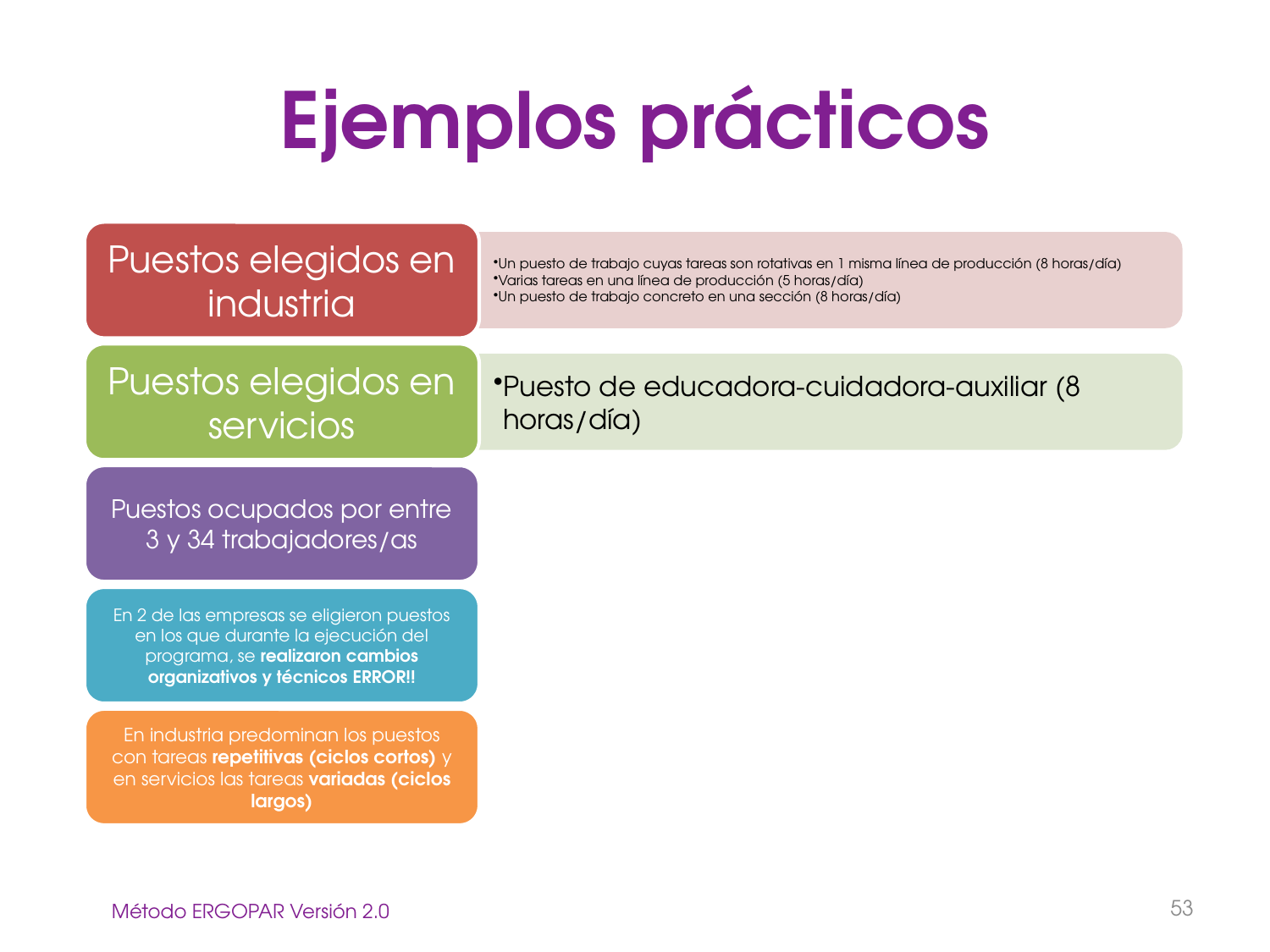

# Ejemplos prácticos
Puestos elegidos en industria
Un puesto de trabajo cuyas tareas son rotativas en 1 misma línea de producción (8 horas/día)
Puestos elegidos en servicios
Puesto de educadora-cuidadora-auxiliar (8 horas/día)
Puestos ocupados por entre 3 y 34 trabajadores/as
Varias tareas en una línea de producción (5 horas/día)
Un puesto de trabajo concreto en una sección (8 horas/día)
En 2 de las empresas se eligieron puestos en los que durante la ejecución del programa, se realizaron cambios organizativos y técnicos ERROR!!
En industria predominan los puestos con tareas repetitivas (ciclos cortos) y en servicios las tareas variadas (ciclos largos)

53
Método ERGOPAR Versión 2.0